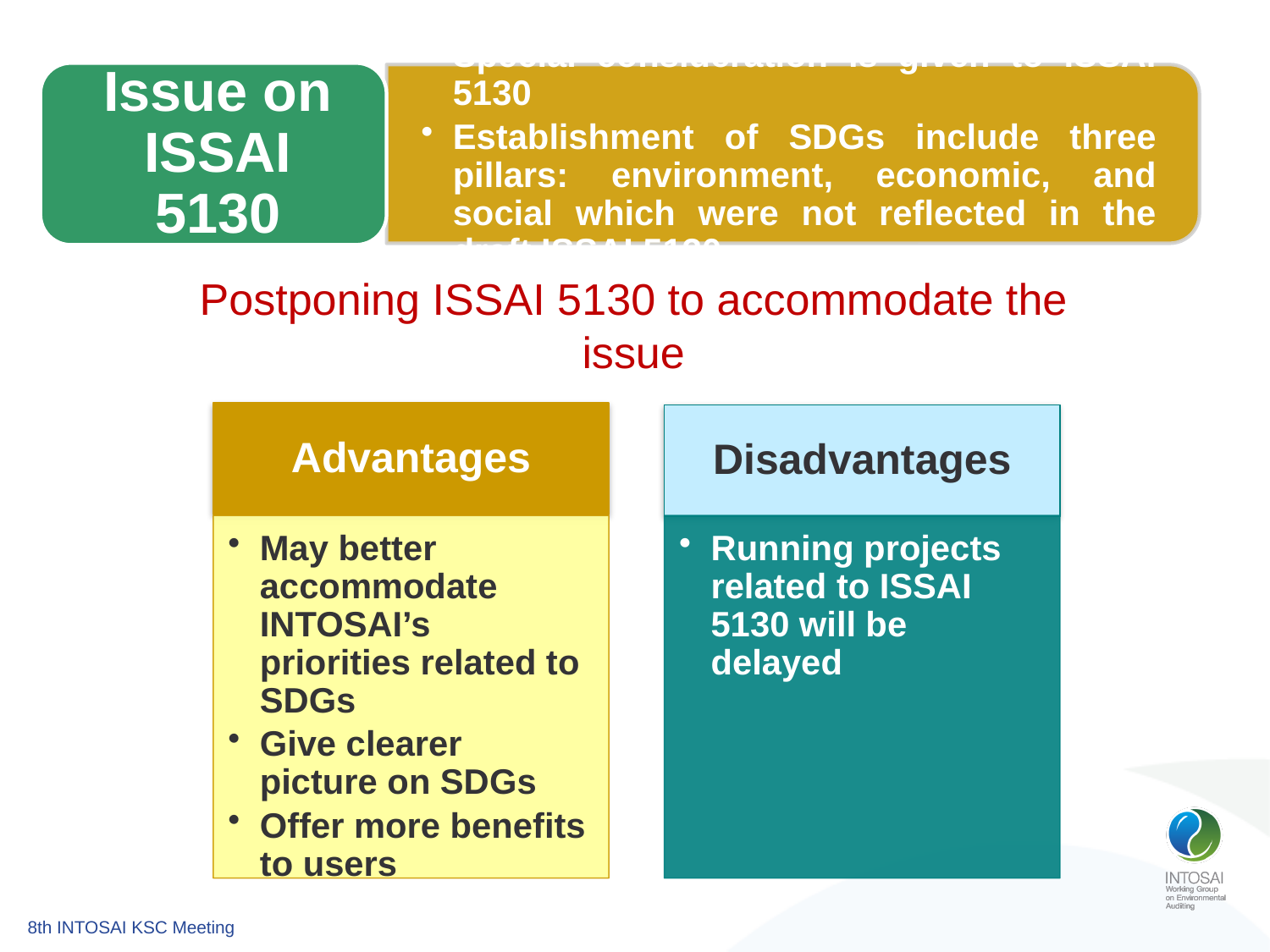

Special consideration is given to ISSAI 5130
Establishment of SDGs include three pillars: environment, economic, and social which were not reflected in the draft ISSAI 5130.
Issue on ISSAI 5130
# Postponing ISSAI 5130 to accommodate the issue
Advantages
May better accommodate INTOSAI’s priorities related to SDGs
Give clearer picture on SDGs
Offer more benefits to users
Disadvantages
Running projects related to ISSAI 5130 will be delayed
8th INTOSAI KSC Meeting